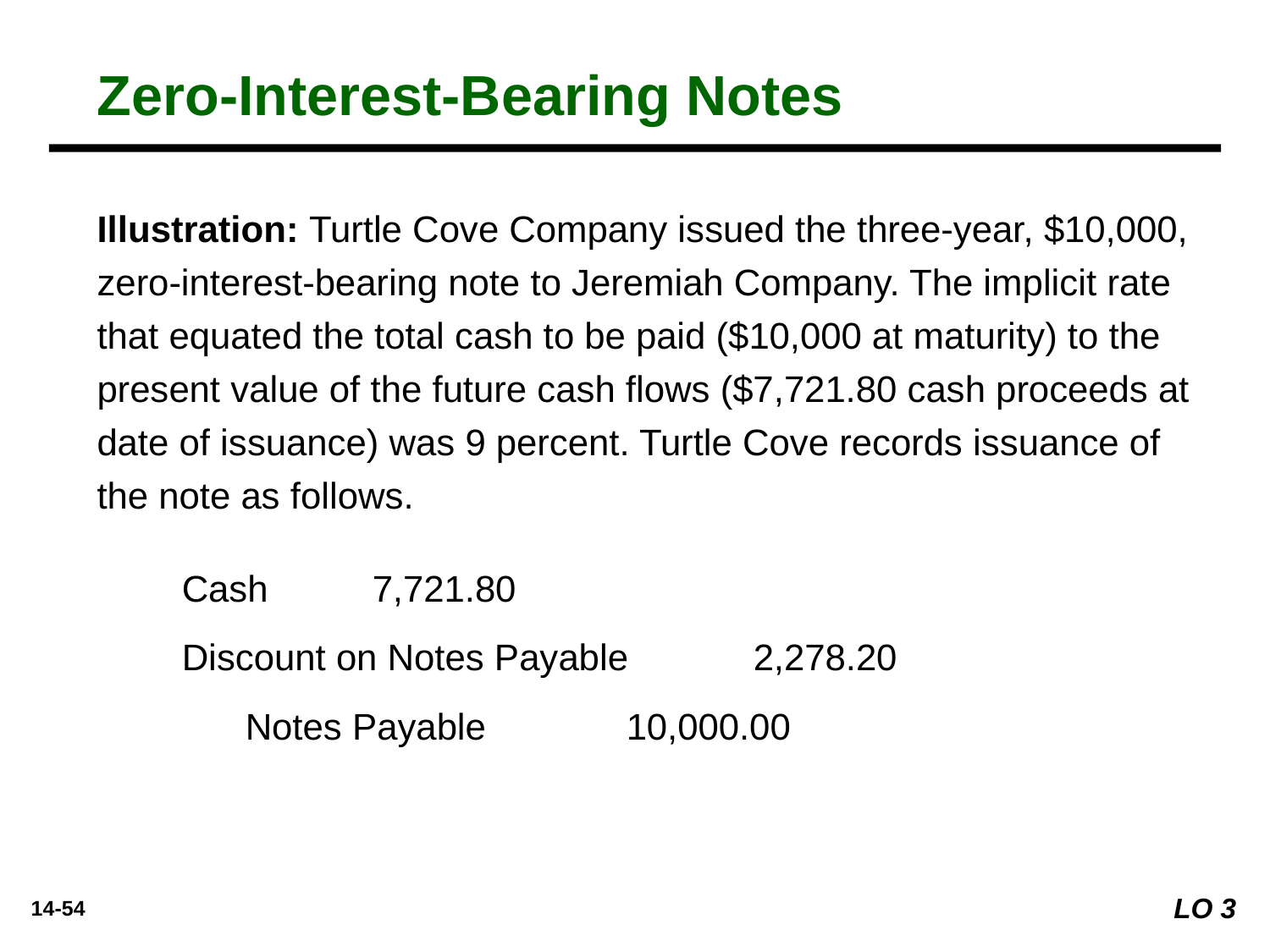

Zero-Interest-Bearing Notes

Illustration: Turtle Cove Company issued the three-year, $10,000, zero-interest-bearing note to Jeremiah Company. The implicit rate that equated the total cash to be paid ($10,000 at maturity) to the present value of the future cash flows ($7,721.80 cash proceeds at date of issuance) was 9 percent. Turtle Cove records issuance of the note as follows.

Cash	7,721.80
Discount on Notes Payable 	2,278.20
	Notes Payable		10,000.00
LO 3